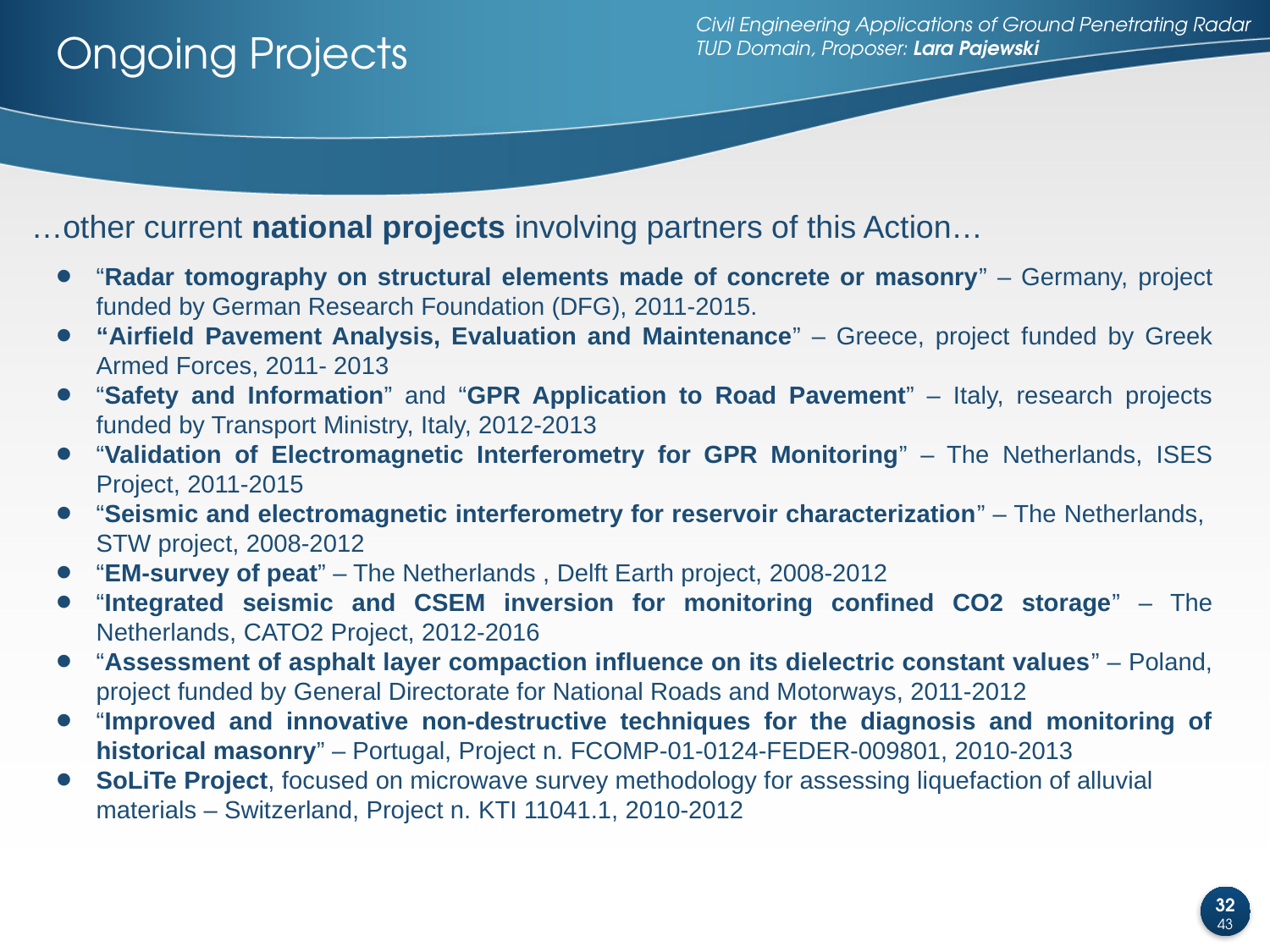

Civil Engineering Applications of Ground Penetrating Radar TUD Domain, Proposer: Lara Pajewski
Ongoing Projects
…other current national projects involving partners of this Action…

“Radar tomography on structural elements made of concrete or masonry” – Germany, project funded by German Research Foundation (DFG), 2011-2015.
“Airfield Pavement Analysis, Evaluation and Maintenance” – Greece, project funded by Greek Armed Forces, 2011- 2013
“Safety and Information” and “GPR Application to Road Pavement” – Italy, research projects funded by Transport Ministry, Italy, 2012-2013
“Validation of Electromagnetic Interferometry for GPR Monitoring” – The Netherlands, ISES Project, 2011-2015
“Seismic and electromagnetic interferometry for reservoir characterization” – The Netherlands,  STW project, 2008-2012
“EM-survey of peat” – The Netherlands , Delft Earth project, 2008-2012
“Integrated seismic and CSEM inversion for monitoring confined CO2 storage” – The Netherlands, CATO2 Project, 2012-2016
“Assessment of asphalt layer compaction influence on its dielectric constant values” – Poland, project funded by General Directorate for National Roads and Motorways, 2011-2012
“Improved and innovative non-destructive techniques for the diagnosis and monitoring of historical masonry” – Portugal, Project n. FCOMP-01-0124-FEDER-009801, 2010-2013
SoLiTe Project, focused on microwave survey methodology for assessing liquefaction of alluvial materials – Switzerland, Project n. KTI 11041.1, 2010-2012

32
43